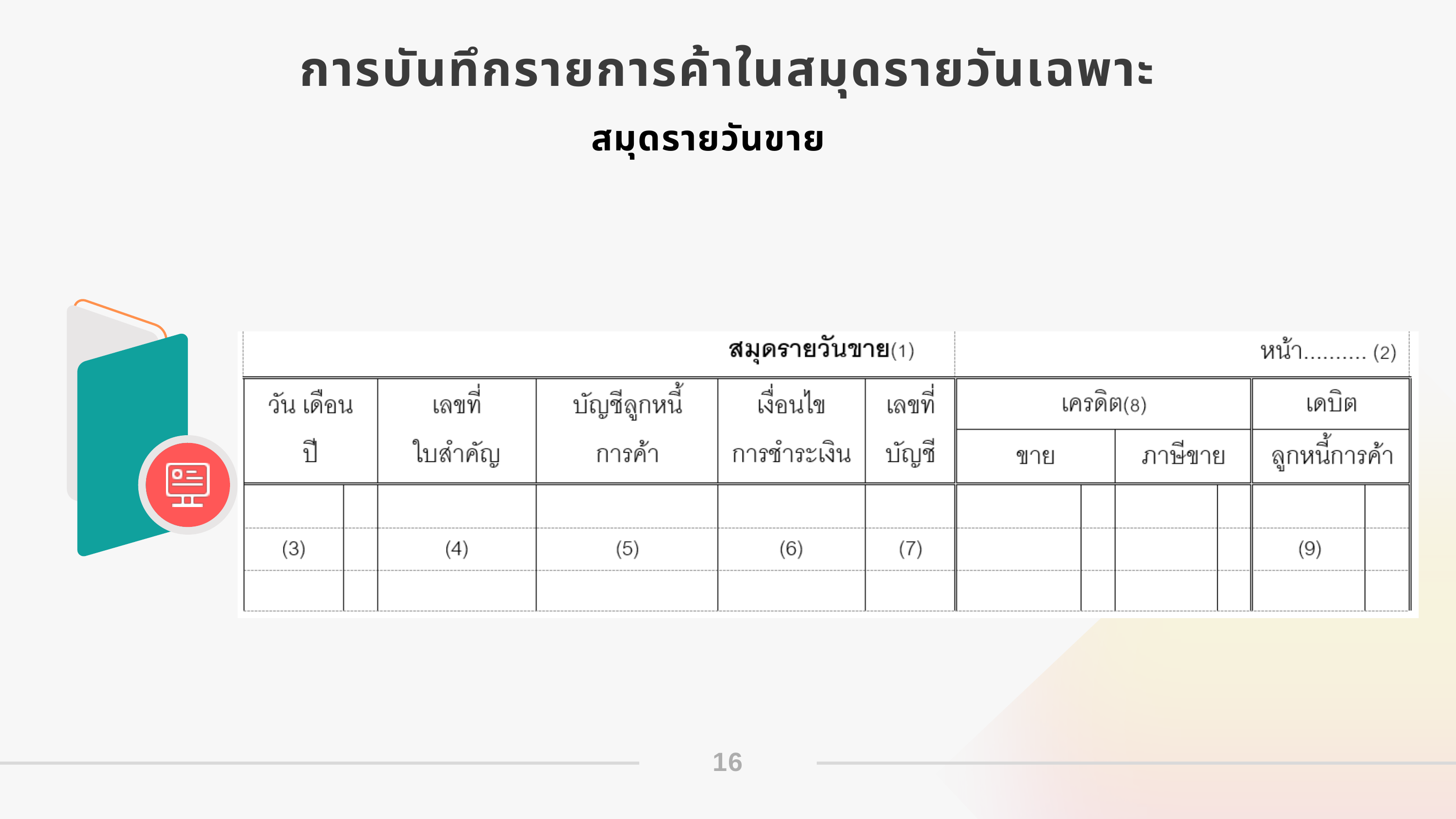

การบันทึกรายการค้าในสมุดรายวันเฉพาะ
สมุดรายวันขาย

16